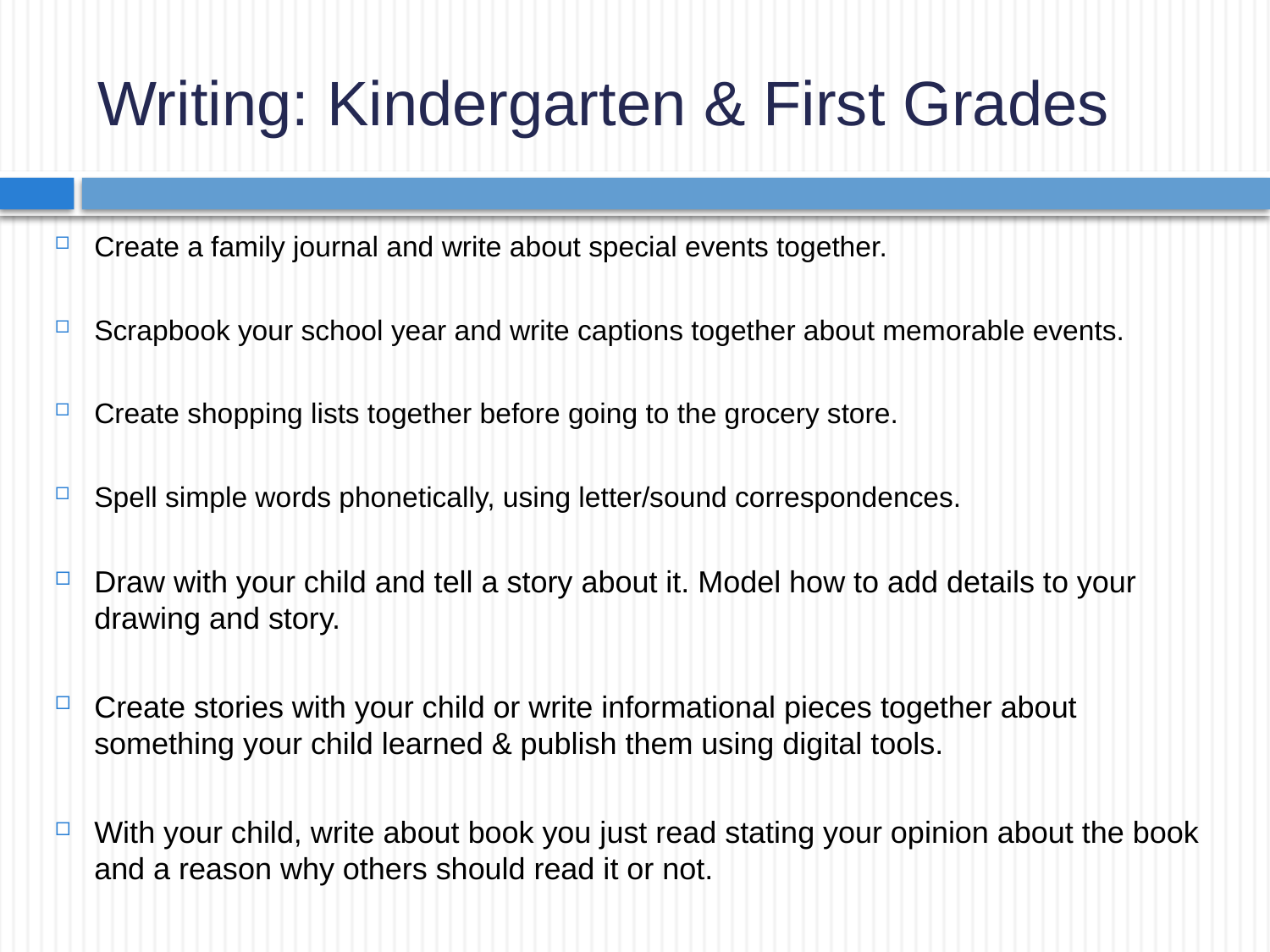

# Writing: Kindergarten & First Grades
Create a family journal and write about special events together.

Scrapbook your school year and write captions together about memorable events.

Create shopping lists together before going to the grocery store.

Spell simple words phonetically, using letter/sound correspondences.

Draw with your child and tell a story about it. Model how to add details to your drawing and story.

Create stories with your child or write informational pieces together about something your child learned & publish them using digital tools.

With your child, write about book you just read stating your opinion about the book and a reason why others should read it or not.